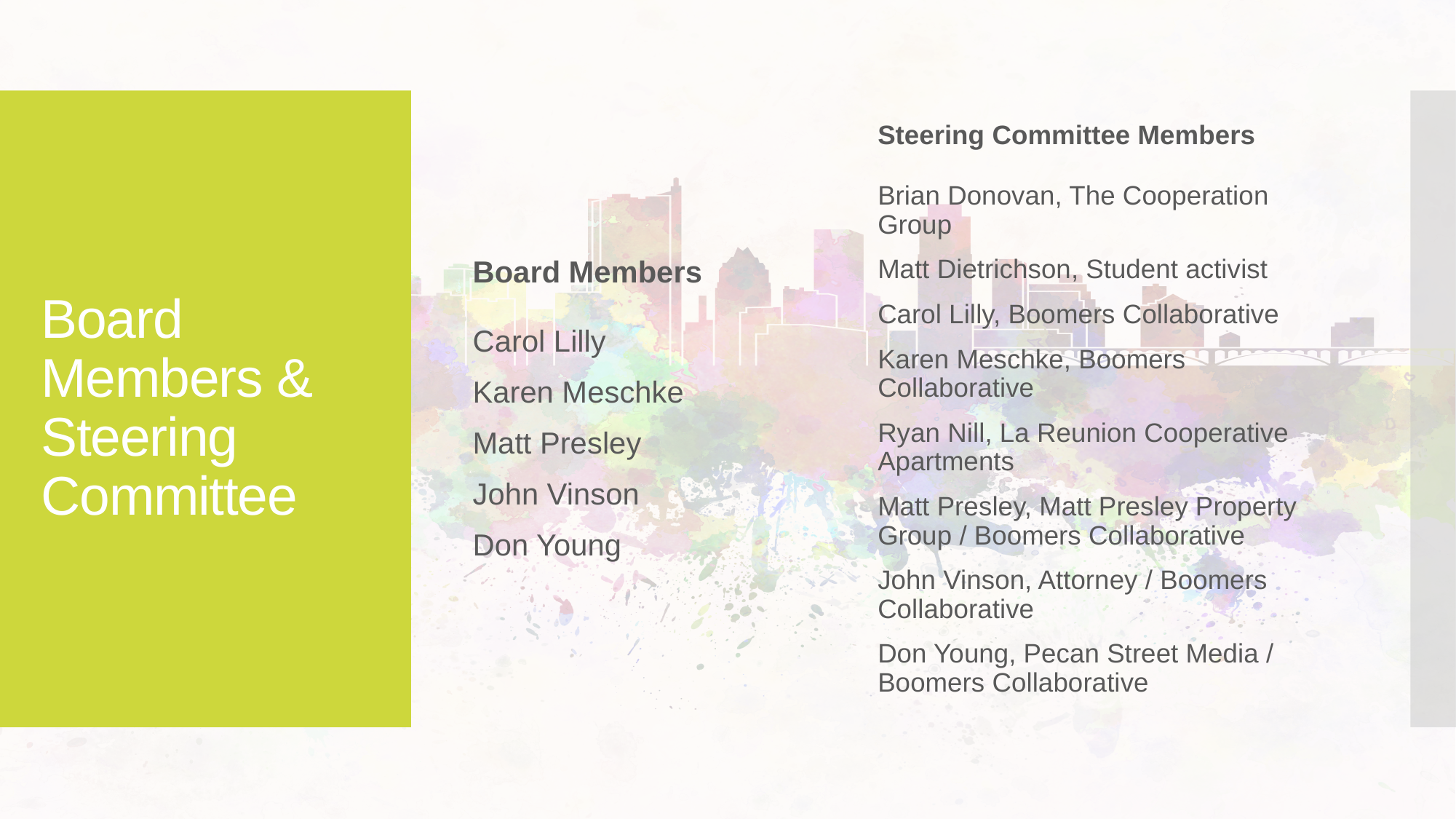

Board Members
Carol Lilly
Karen Meschke
Matt Presley
John Vinson
Don Young
Steering Committee Members
Brian Donovan, The Cooperation Group
Matt Dietrichson, Student activist
Carol Lilly, Boomers Collaborative
Karen Meschke, Boomers Collaborative
Ryan Nill, La Reunion Cooperative Apartments
Matt Presley, Matt Presley Property Group / Boomers Collaborative
John Vinson, Attorney / Boomers Collaborative
Don Young, Pecan Street Media / Boomers Collaborative
# Board Members & Steering Committee